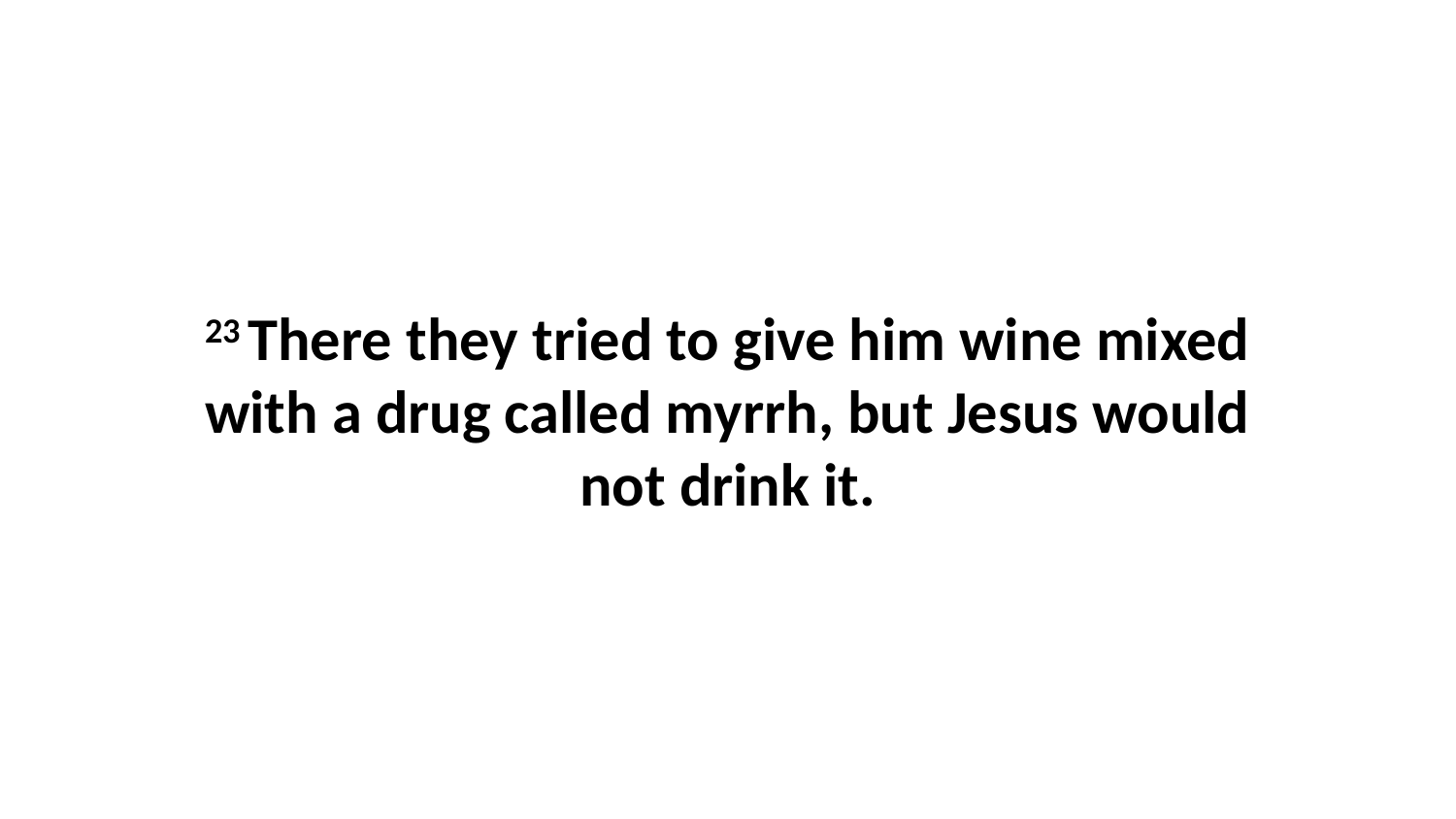

23 There they tried to give him wine mixed with a drug called myrrh, but Jesus would not drink it.